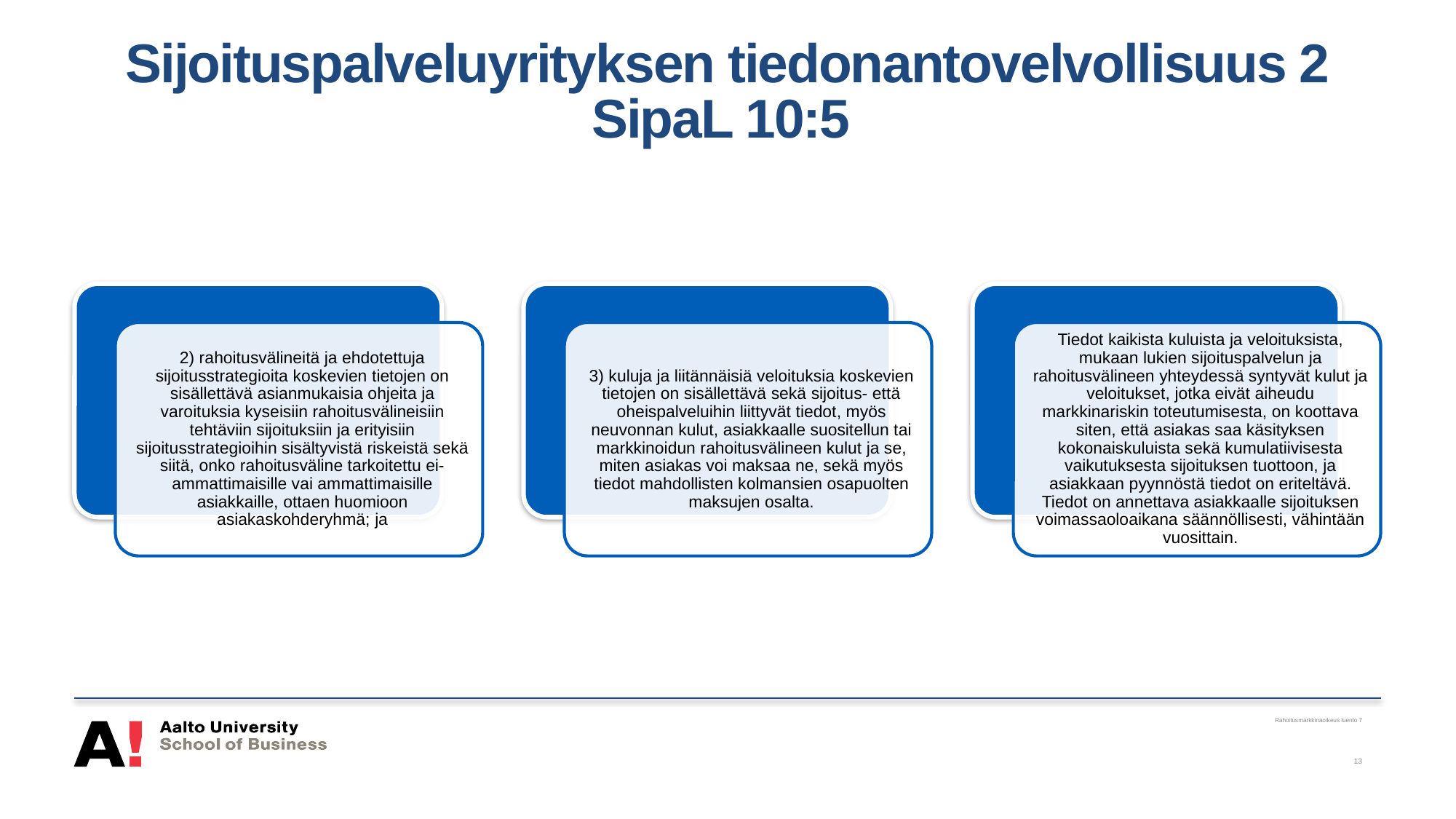

# Sijoituspalveluyrityksen tiedonantovelvollisuus 2 SipaL 10:5
2) rahoitusvälineitä ja ehdotettuja sijoitusstrategioita koskevien tietojen on sisällettävä asianmukaisia ohjeita ja varoituksia kyseisiin rahoitusvälineisiin tehtäviin sijoituksiin ja erityisiin sijoitusstrategioihin sisältyvistä riskeistä sekä siitä, onko rahoitusväline tarkoitettu ei-ammattimaisille vai ammattimaisille asiakkaille, ottaen huomioon asiakaskohderyhmä; ja
3) kuluja ja liitännäisiä veloituksia koskevien tietojen on sisällettävä sekä sijoitus- että oheispalveluihin liittyvät tiedot, myös neuvonnan kulut, asiakkaalle suositellun tai markkinoidun rahoitusvälineen kulut ja se, miten asiakas voi maksaa ne, sekä myös tiedot mahdollisten kolmansien osapuolten maksujen osalta.
Tiedot kaikista kuluista ja veloituksista, mukaan lukien sijoituspalvelun ja rahoitusvälineen yhteydessä syntyvät kulut ja veloitukset, jotka eivät aiheudu markkinariskin toteutumisesta, on koottava siten, että asiakas saa käsityksen kokonaiskuluista sekä kumulatiivisesta vaikutuksesta sijoituksen tuottoon, ja asiakkaan pyynnöstä tiedot on eriteltävä. Tiedot on annettava asiakkaalle sijoituksen voimassaoloaikana säännöllisesti, vähintään vuosittain.
Rahoitusmarkkinaoikeus luento 7
13